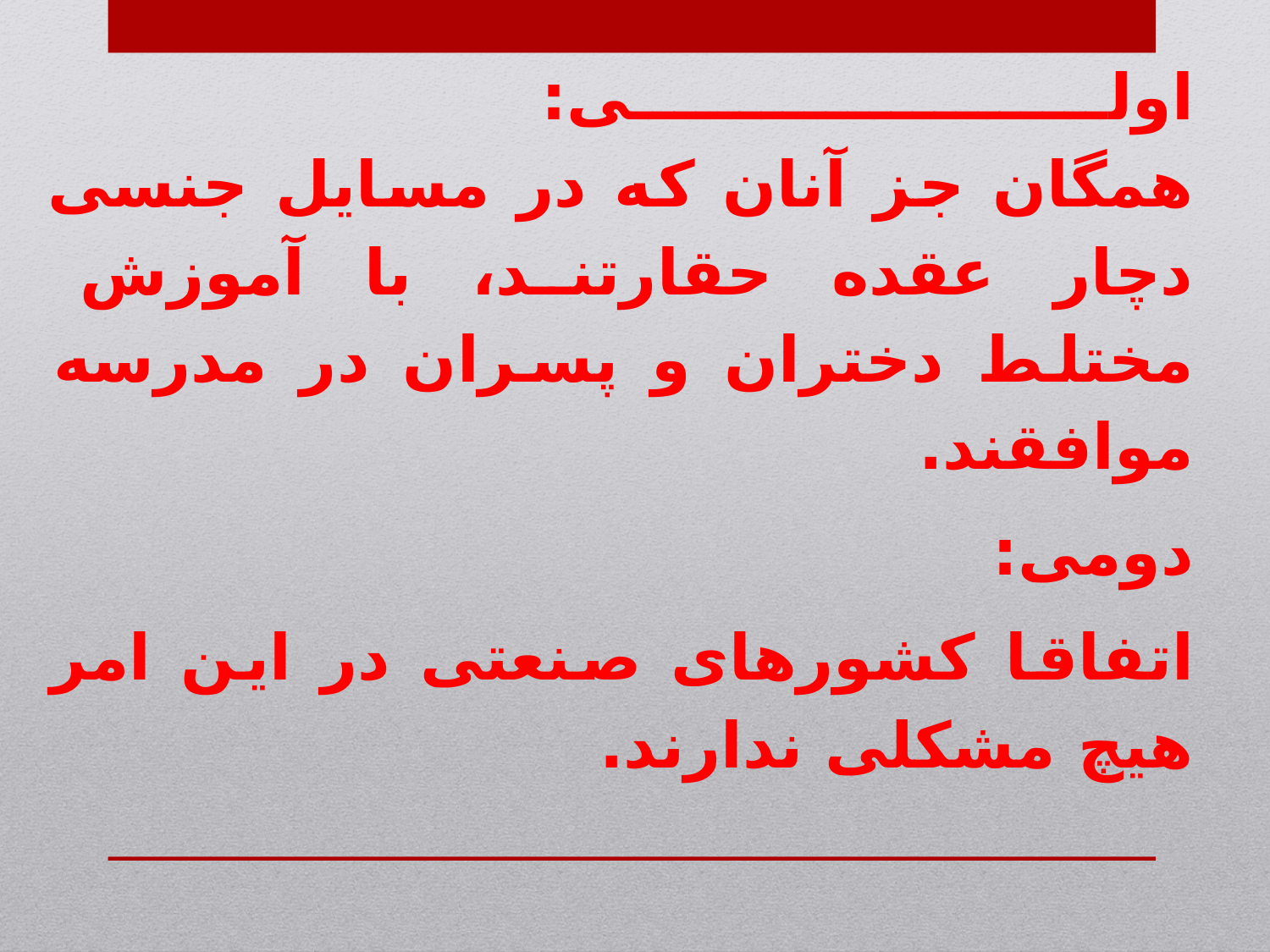

اولی:
همگان جز آنان که در مسایل جنسی دچار عقده حقارتند، با آموزش مختلط دختران و پسران در مدرسه موافقند.
دومی:
اتفاقا کشورهای صنعتی در این امر هیچ مشکلی ندارند.